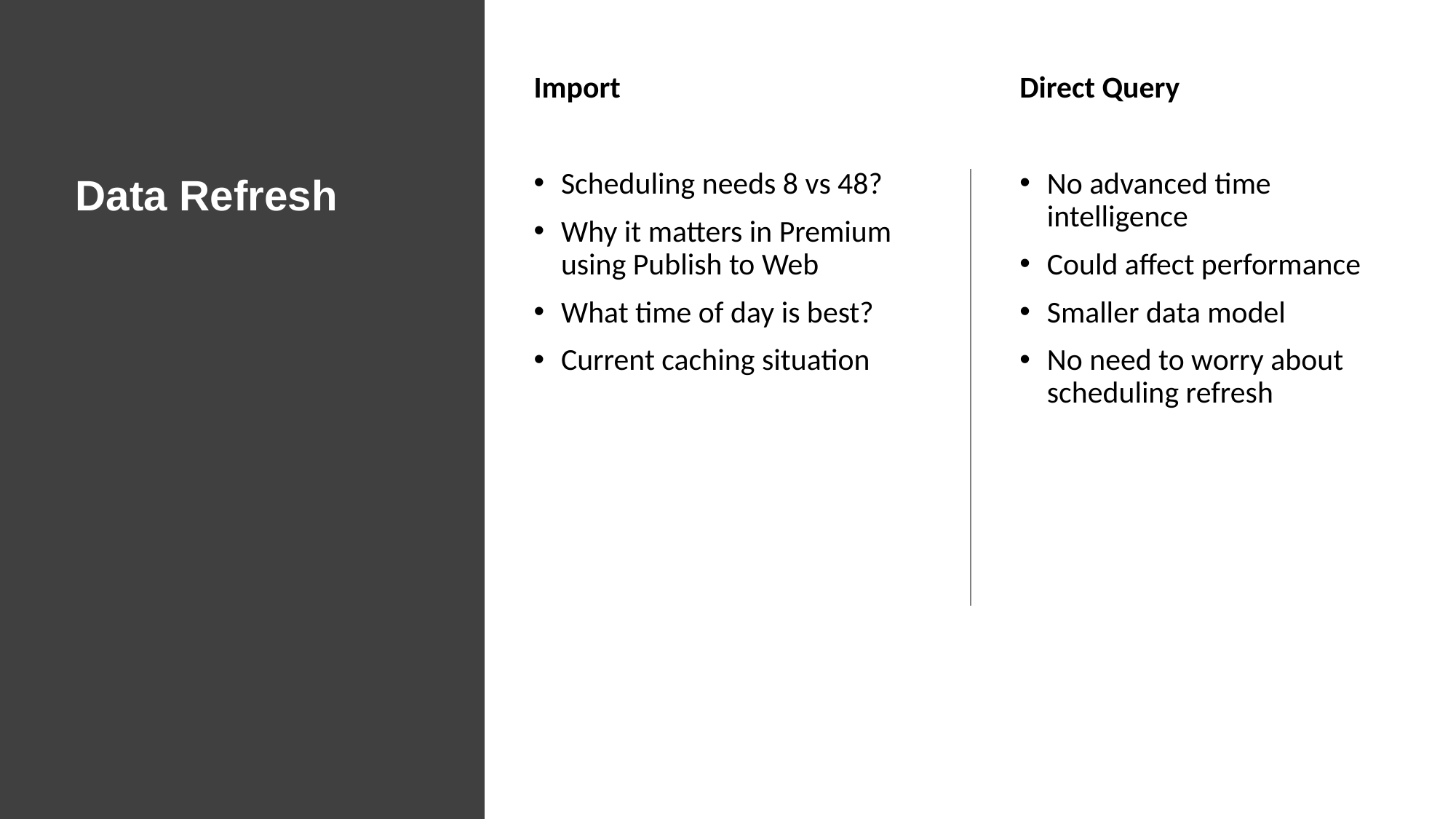

Import

Scheduling needs 8 vs 48?
Why it matters in Premium using Publish to Web
What time of day is best?
Current caching situation

Direct Query

No advanced time intelligence
Could affect performance
Smaller data model
No need to worry about scheduling refresh

# Data Refresh